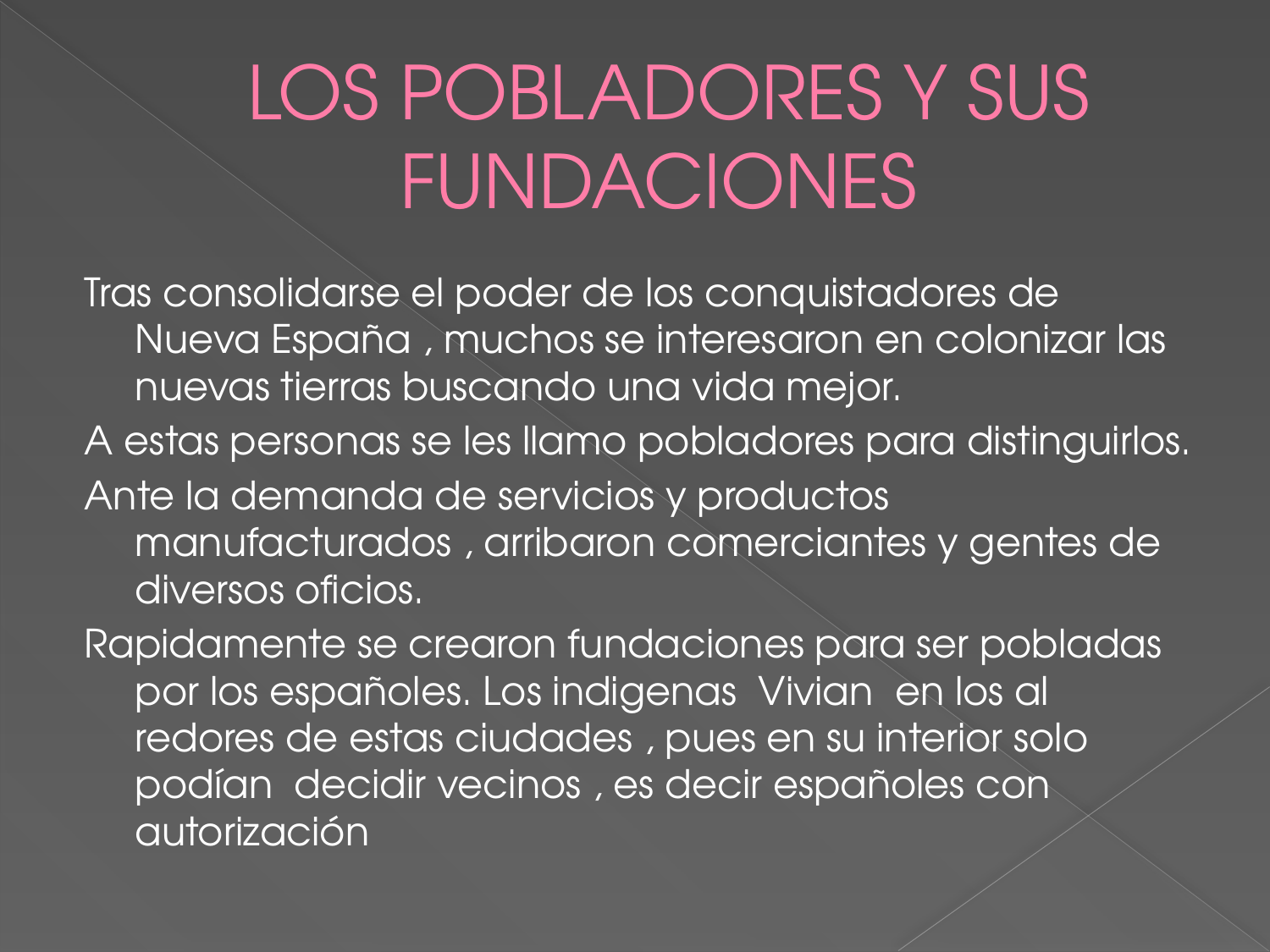

# LOS POBLADORES Y SUS FUNDACIONES
Tras consolidarse el poder de los conquistadores de Nueva España , muchos se interesaron en colonizar las nuevas tierras buscando una vida mejor.
A estas personas se les llamo pobladores para distinguirlos.
Ante la demanda de servicios y productos manufacturados , arribaron comerciantes y gentes de diversos oficios.
Rapidamente se crearon fundaciones para ser pobladas por los españoles. Los indigenas  Vivian  en los al redores de estas ciudades , pues en su interior solo podían  decidir vecinos , es decir españoles con autorización